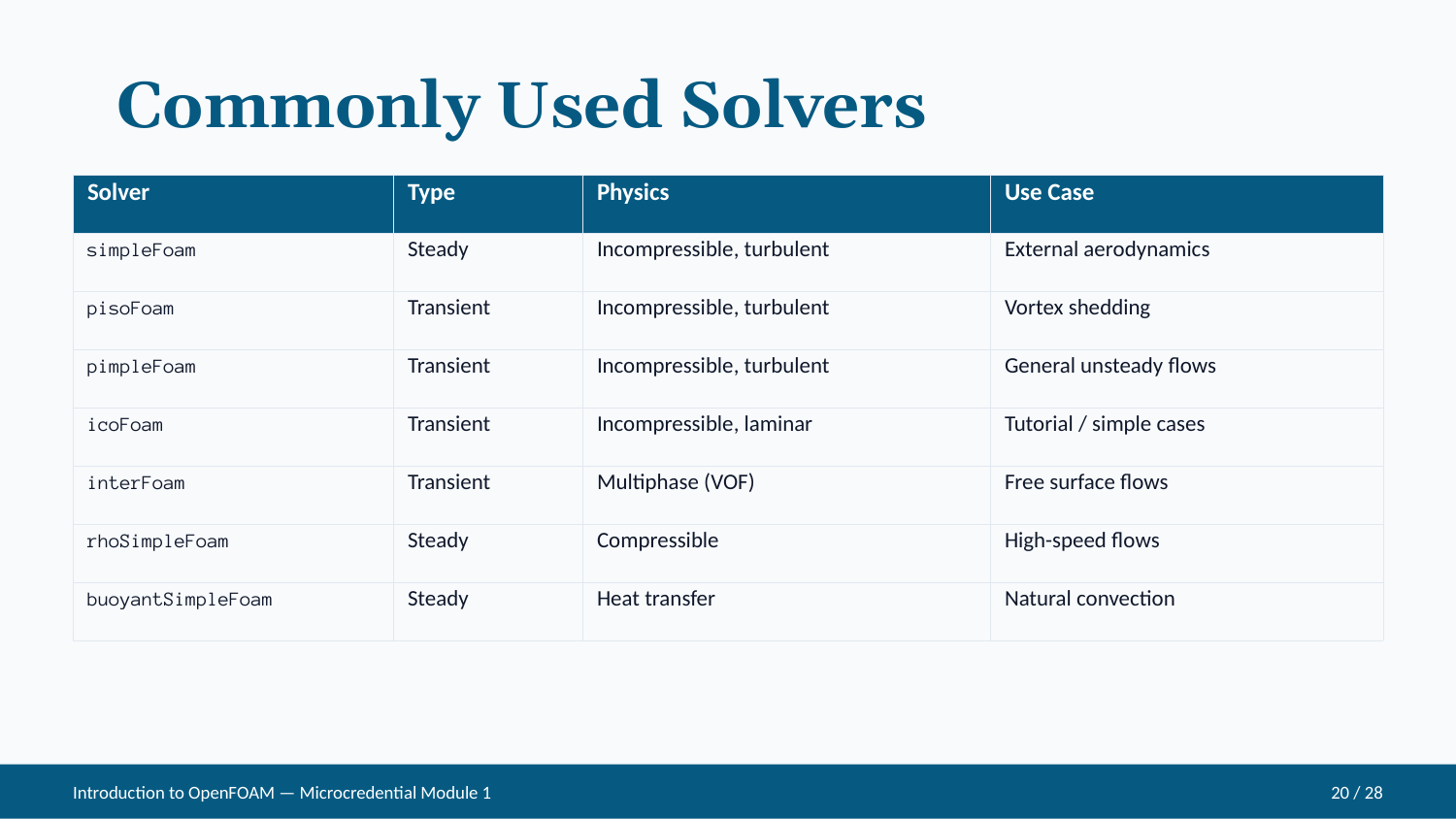

Commonly Used Solvers
| Solver | Type | Physics | Use Case |
| --- | --- | --- | --- |
| simpleFoam | Steady | Incompressible, turbulent | External aerodynamics |
| pisoFoam | Transient | Incompressible, turbulent | Vortex shedding |
| pimpleFoam | Transient | Incompressible, turbulent | General unsteady flows |
| icoFoam | Transient | Incompressible, laminar | Tutorial / simple cases |
| interFoam | Transient | Multiphase (VOF) | Free surface flows |
| rhoSimpleFoam | Steady | Compressible | High-speed flows |
| buoyantSimpleFoam | Steady | Heat transfer | Natural convection |

Introduction to OpenFOAM — Microcredential Module 1
20 / 28